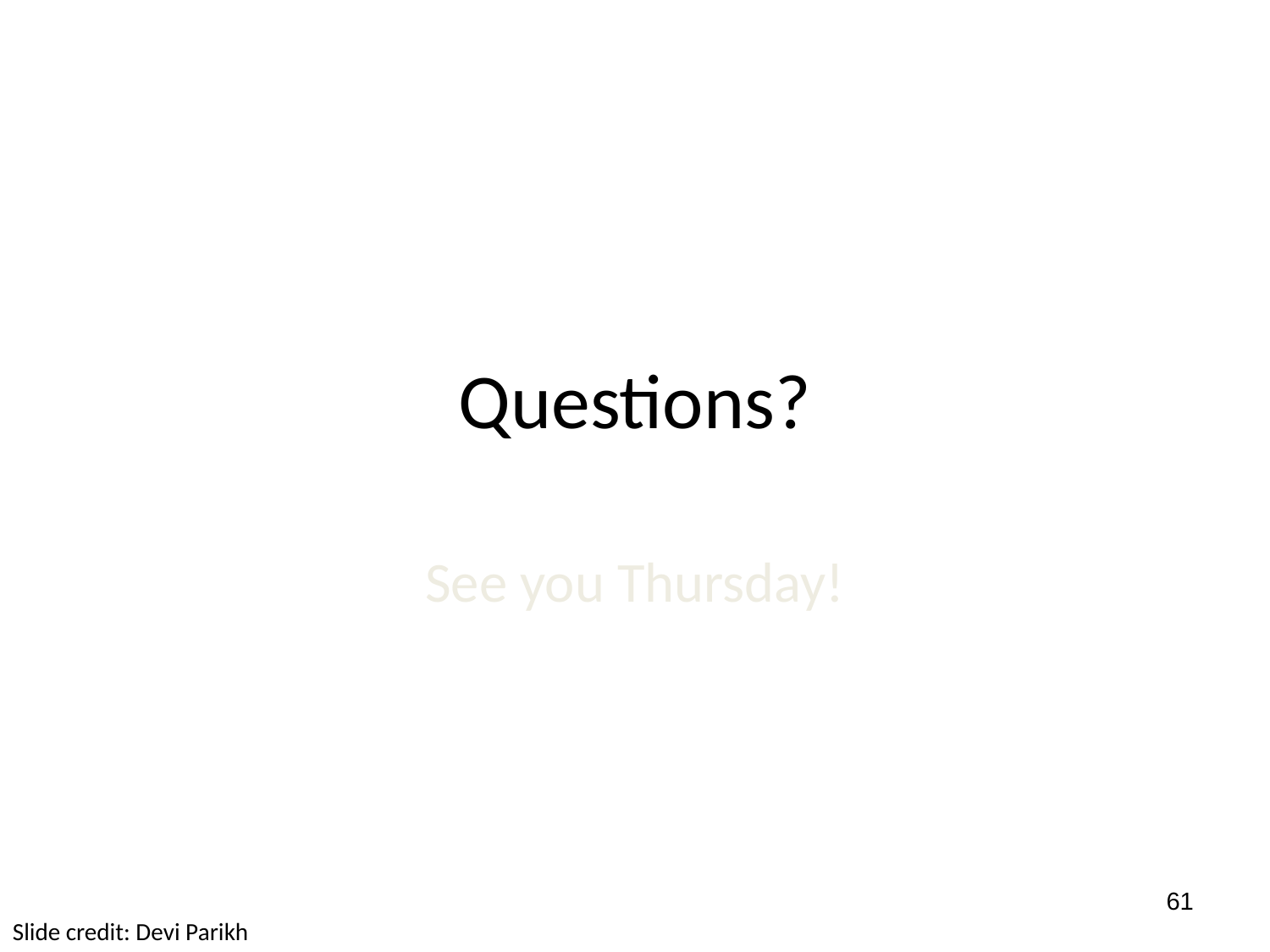

# Questions?
See you Thursday!
61
Slide credit: Devi Parikh